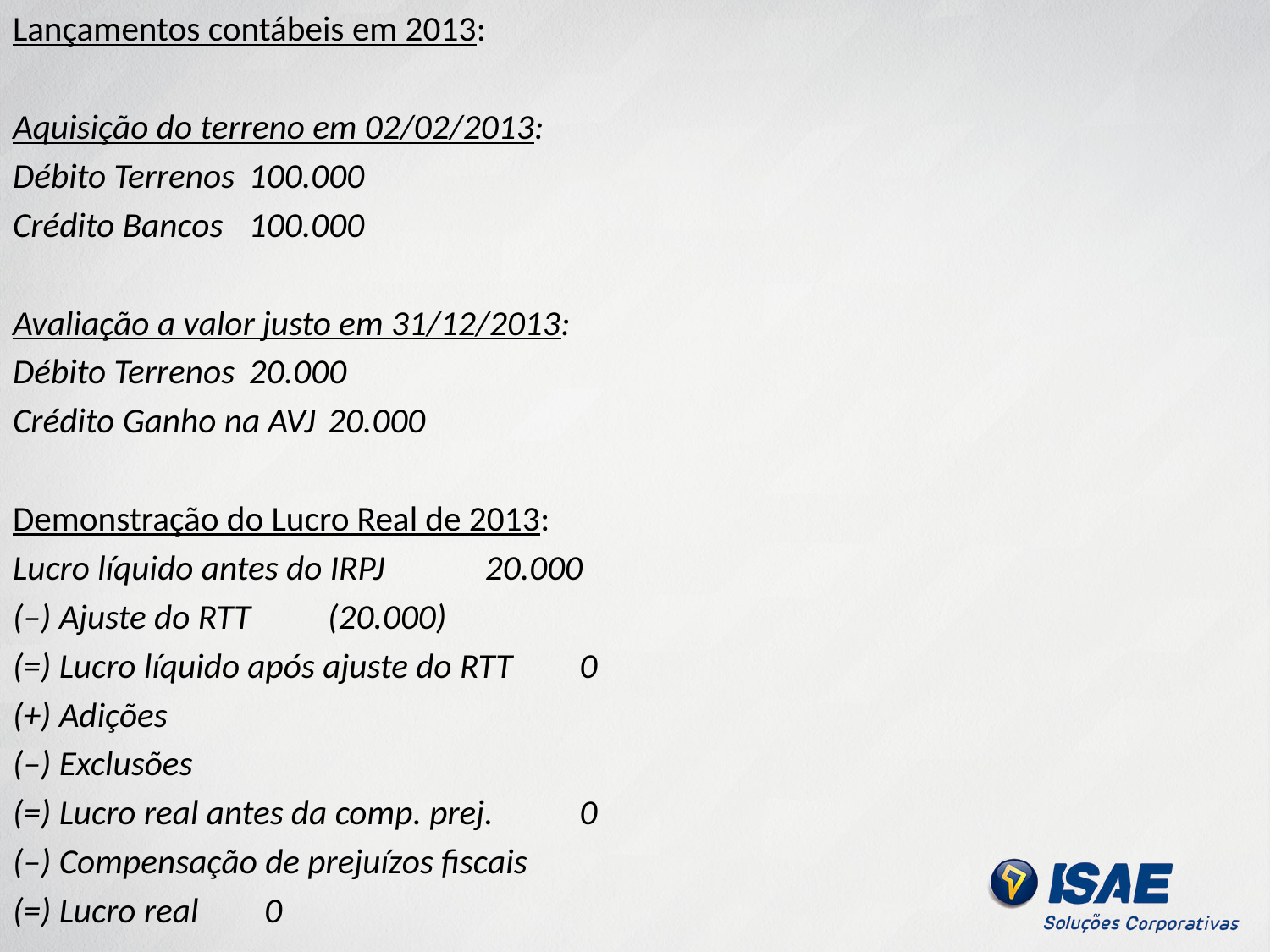

Lançamentos contábeis em 2013:

Aquisição do terreno em 02/02/2013:
Débito Terrenos 									100.000
Crédito Bancos 										100.000

Avaliação a valor justo em 31/12/2013:
Débito Terrenos 										20.000
Crédito Ganho na AVJ 									20.000

Demonstração do Lucro Real de 2013:
Lucro líquido antes do IRPJ 								20.000
(–) Ajuste do RTT 										(20.000)
(=) Lucro líquido após ajuste do RTT 							  0
(+) Adições
(–) Exclusões
(=) Lucro real antes da comp. prej. 							  0
(–) Compensação de prejuízos fiscais
(=) Lucro real   												  0